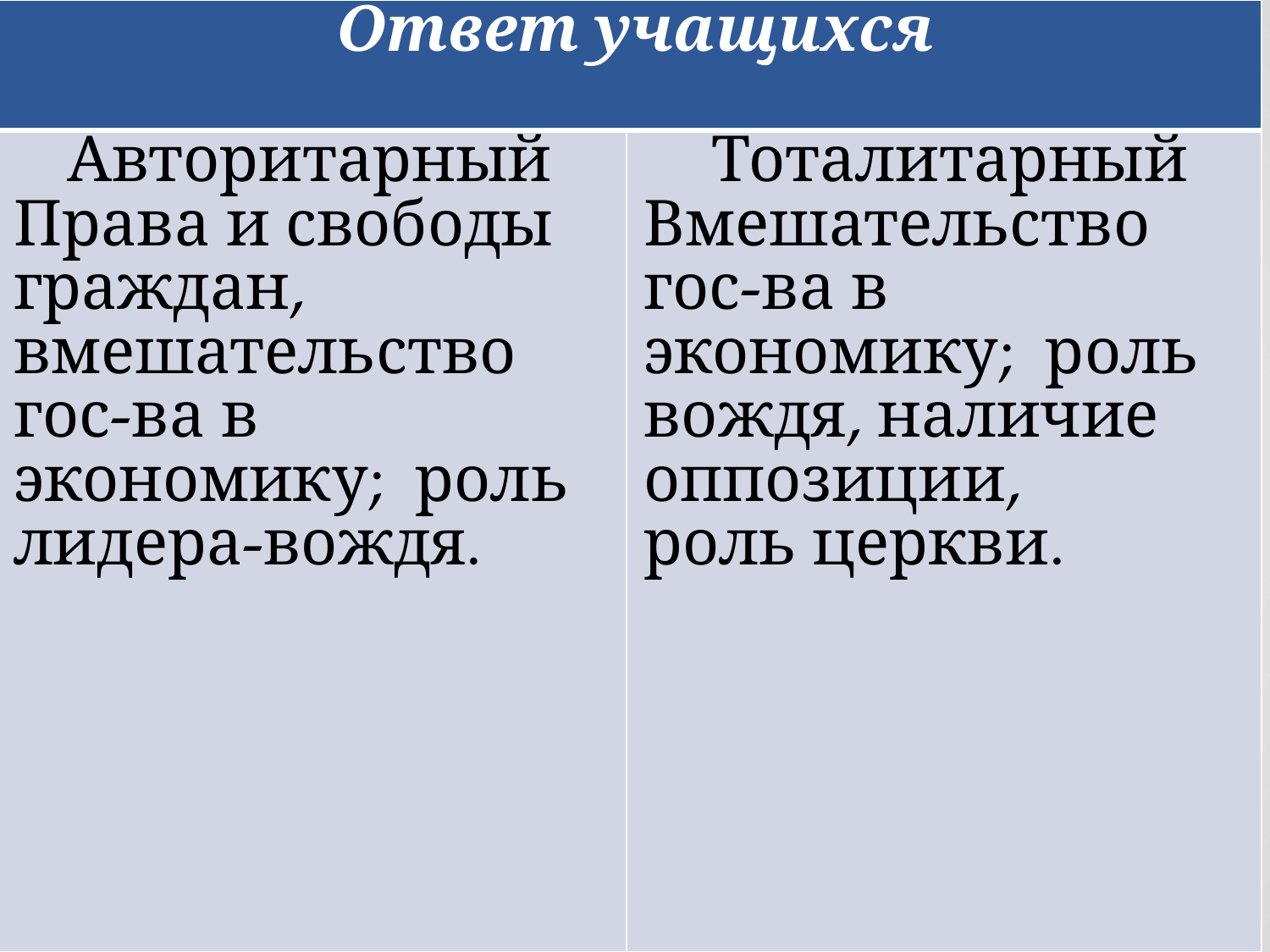

| Ответ учащихся |  |
| --- | --- |
| Авторитарный Права и свободы граждан, вмешательство гос-ва в экономику; роль лидера-вождя. | Тоталитарный Вмешательство гос-ва в экономику; роль вождя, наличие оппозиции, роль церкви. |